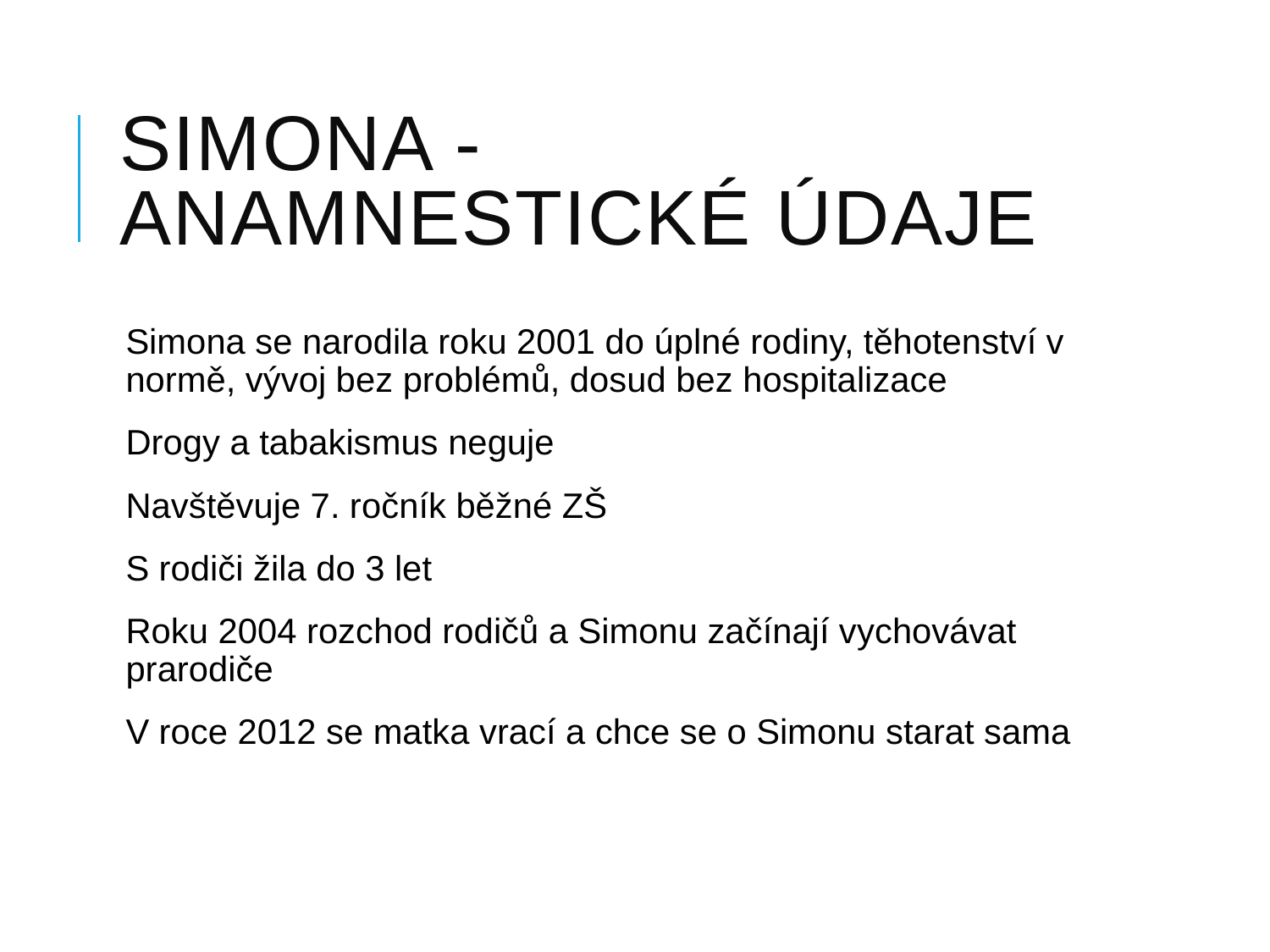

# Simona - anamnestické údaje
Simona se narodila roku 2001 do úplné rodiny, těhotenství v normě, vývoj bez problémů, dosud bez hospitalizace
Drogy a tabakismus neguje
Navštěvuje 7. ročník běžné ZŠ
S rodiči žila do 3 let
Roku 2004 rozchod rodičů a Simonu začínají vychovávat prarodiče
V roce 2012 se matka vrací a chce se o Simonu starat sama